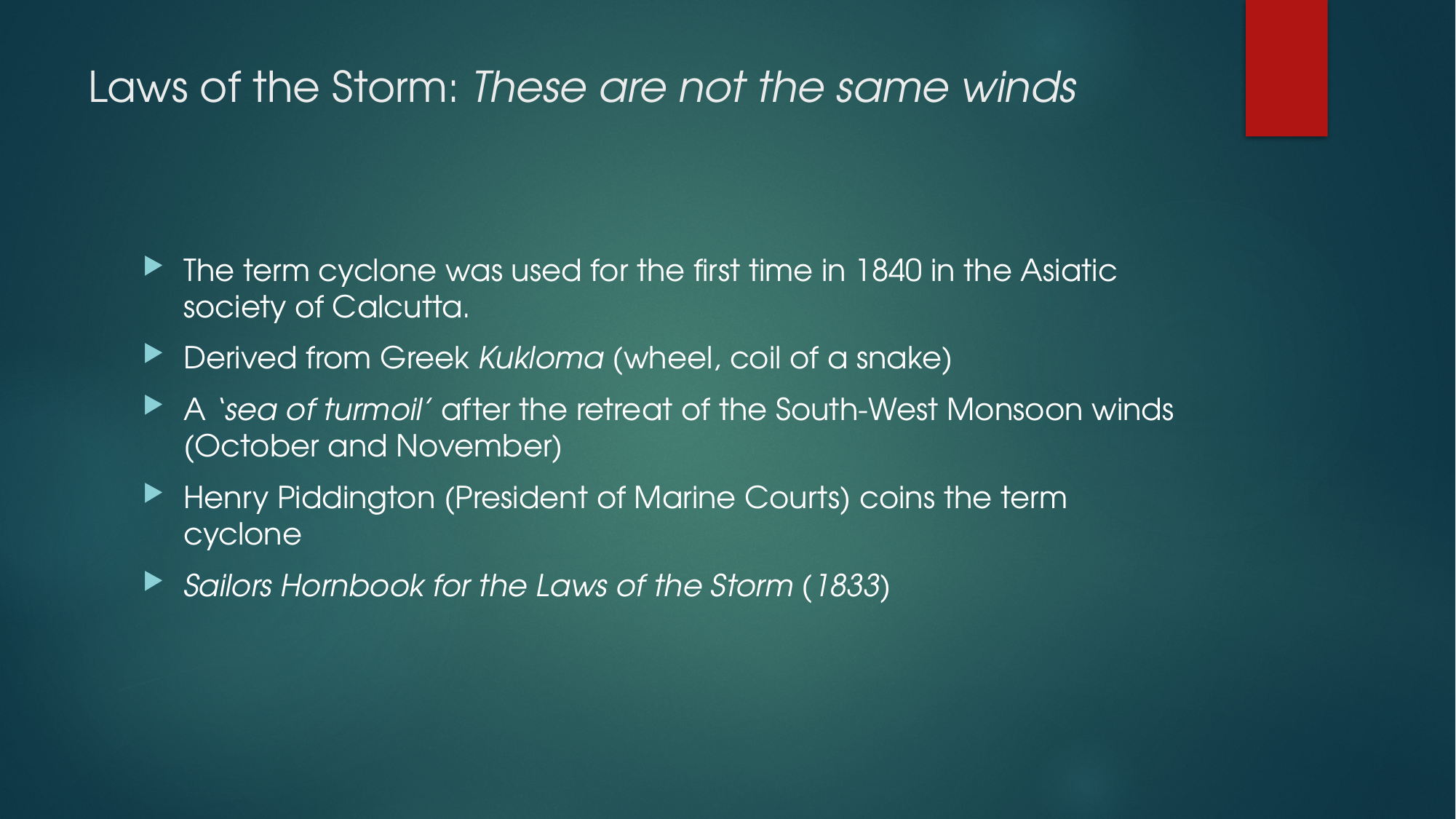

# Laws of the Storm: These are not the same winds
The term cyclone was used for the first time in 1840 in the Asiatic society of Calcutta.
Derived from Greek Kukloma (wheel, coil of a snake)
A ‘sea of turmoil’ after the retreat of the South-West Monsoon winds (October and November)
Henry Piddington (President of Marine Courts) coins the term cyclone
Sailors Hornbook for the Laws of the Storm (1833)